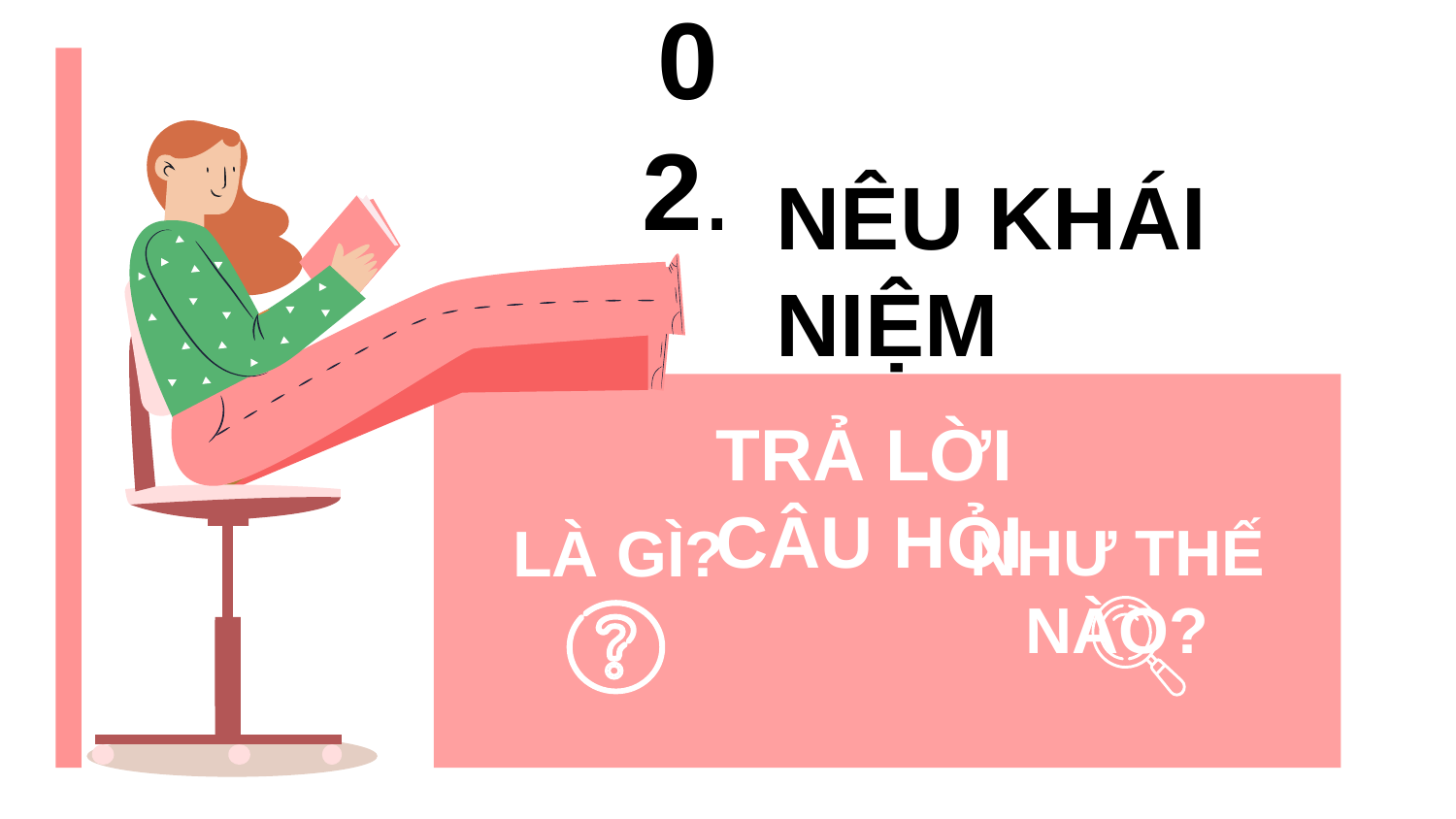

02.

NÊU KHÁI NIỆM

TRẢ LỜI CÂU HỎI

NHƯ THẾ NÀO?
# LÀ GÌ?